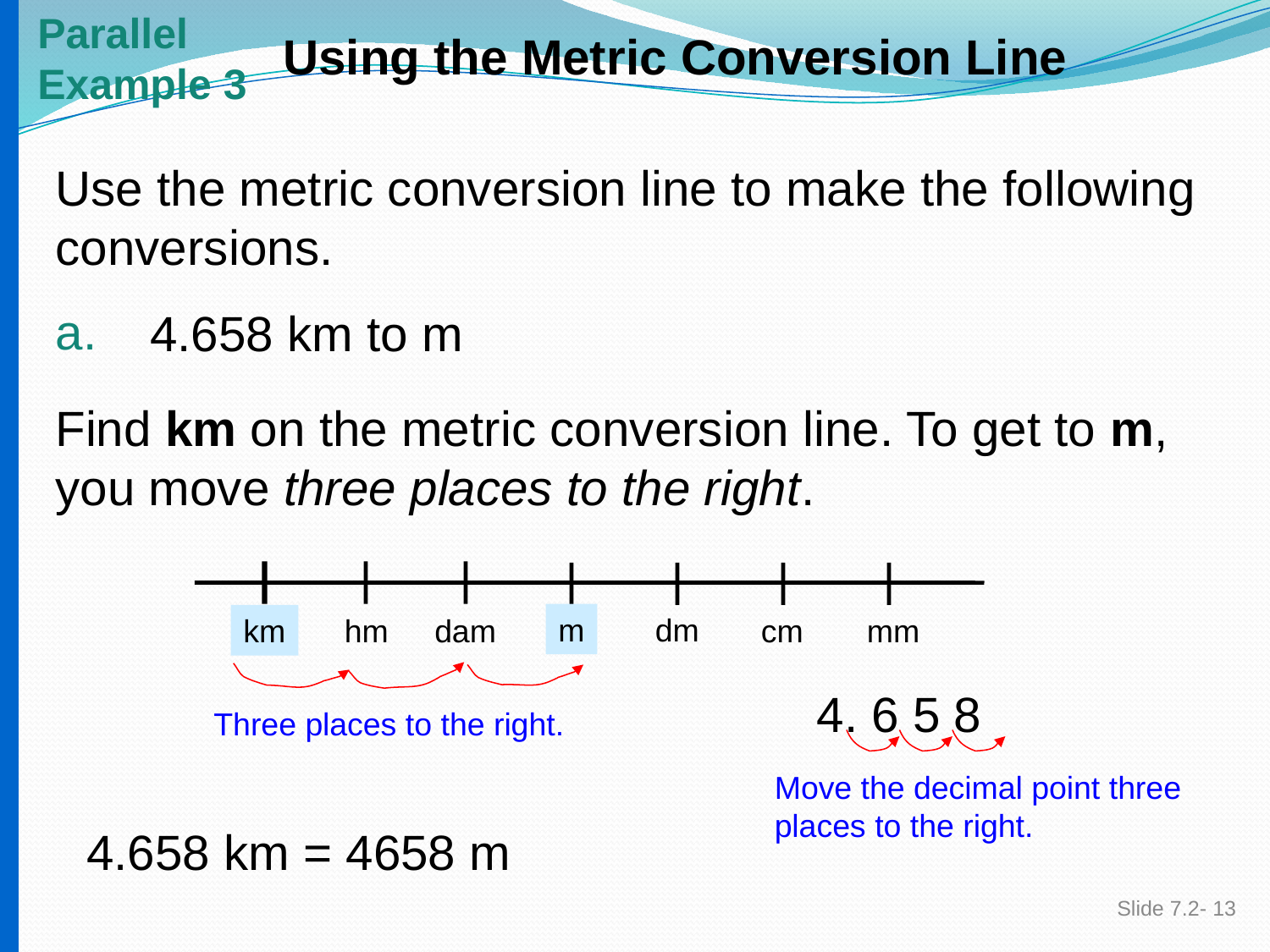

Parallel
Example 3
Using the Metric Conversion Line
Use the metric conversion line to make the following conversions.
a.
4.658 km to m
Find km on the metric conversion line. To get to m, you move three places to the right.

m
dm
km
hm
dam
cm
mm

4. 6 5 8
Three places to the right.

Move the decimal point three places to the right.
4.658 km = 4658 m

Slide 7.2- 13